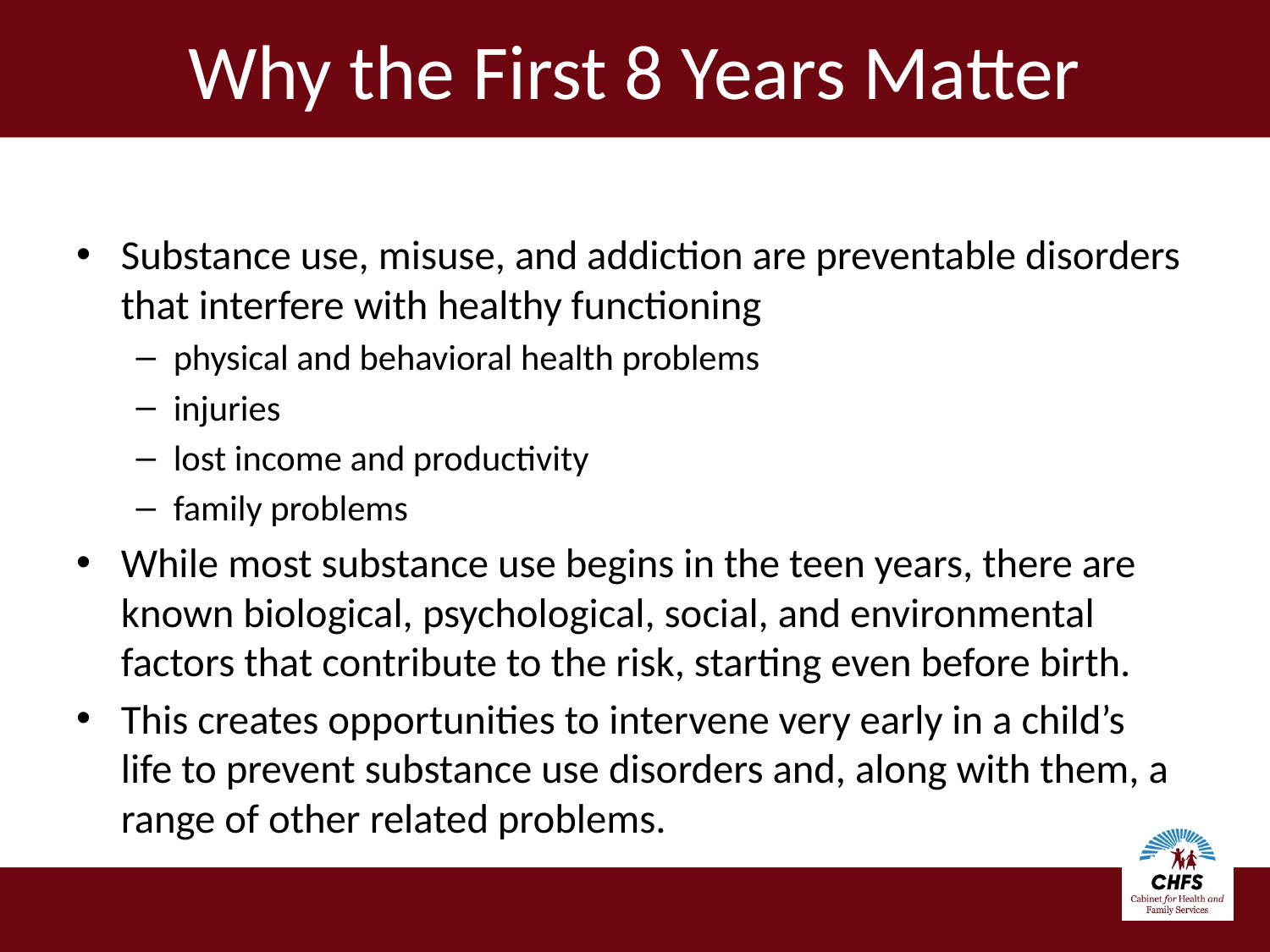

# Why the First 8 Years Matter
Substance use, misuse, and addiction are preventable disorders that interfere with healthy functioning
physical and behavioral health problems
injuries
lost income and productivity
family problems
While most substance use begins in the teen years, there are known biological, psychological, social, and environmental factors that contribute to the risk, starting even before birth.
This creates opportunities to intervene very early in a child’s life to prevent substance use disorders and, along with them, a range of other related problems.